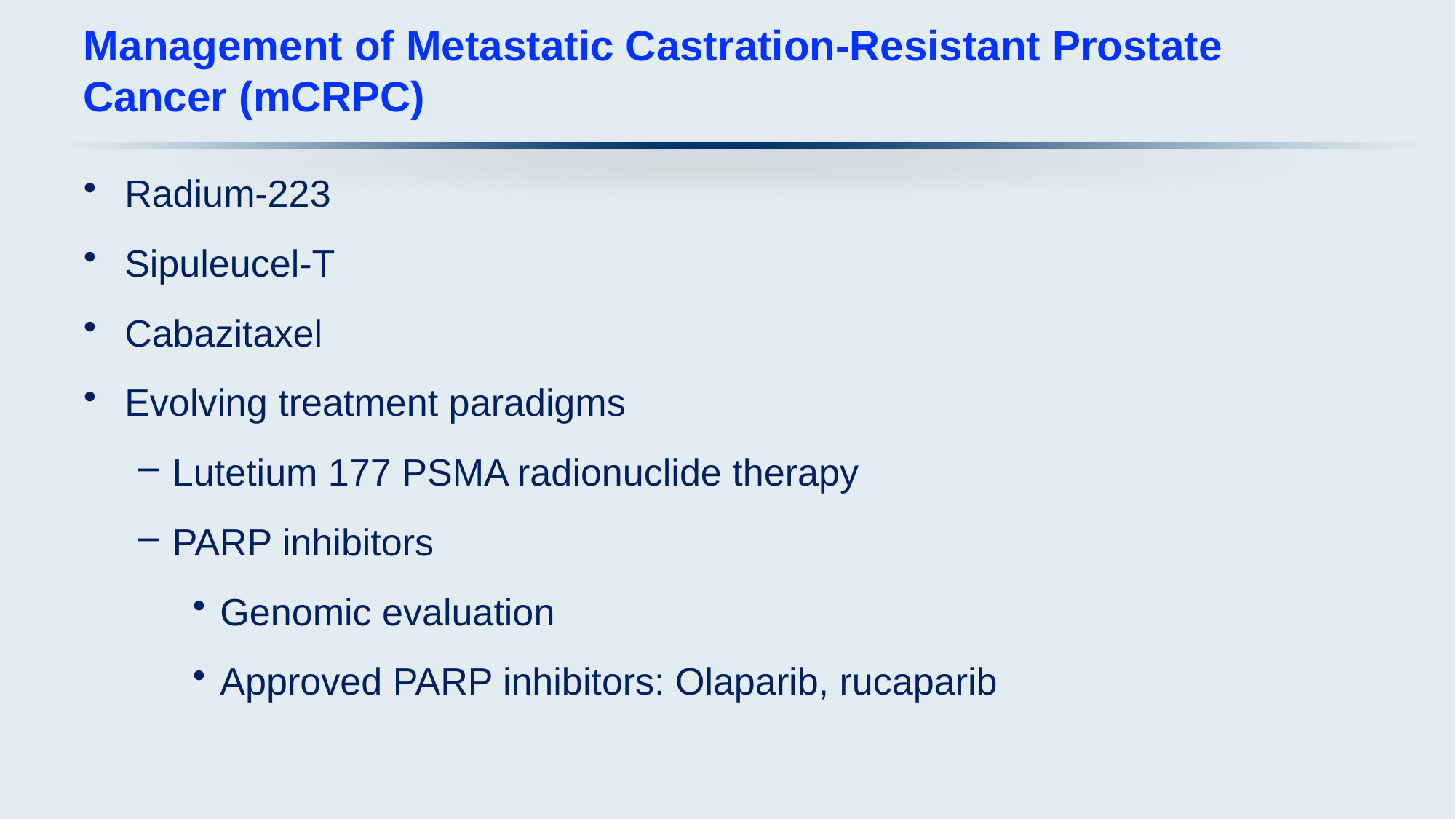

# Management of Metastatic Castration-Resistant Prostate Cancer (mCRPC)
Radium-223
Sipuleucel-T
Cabazitaxel
Evolving treatment paradigms
Lutetium 177 PSMA radionuclide therapy
PARP inhibitors
Genomic evaluation
Approved PARP inhibitors: Olaparib, rucaparib